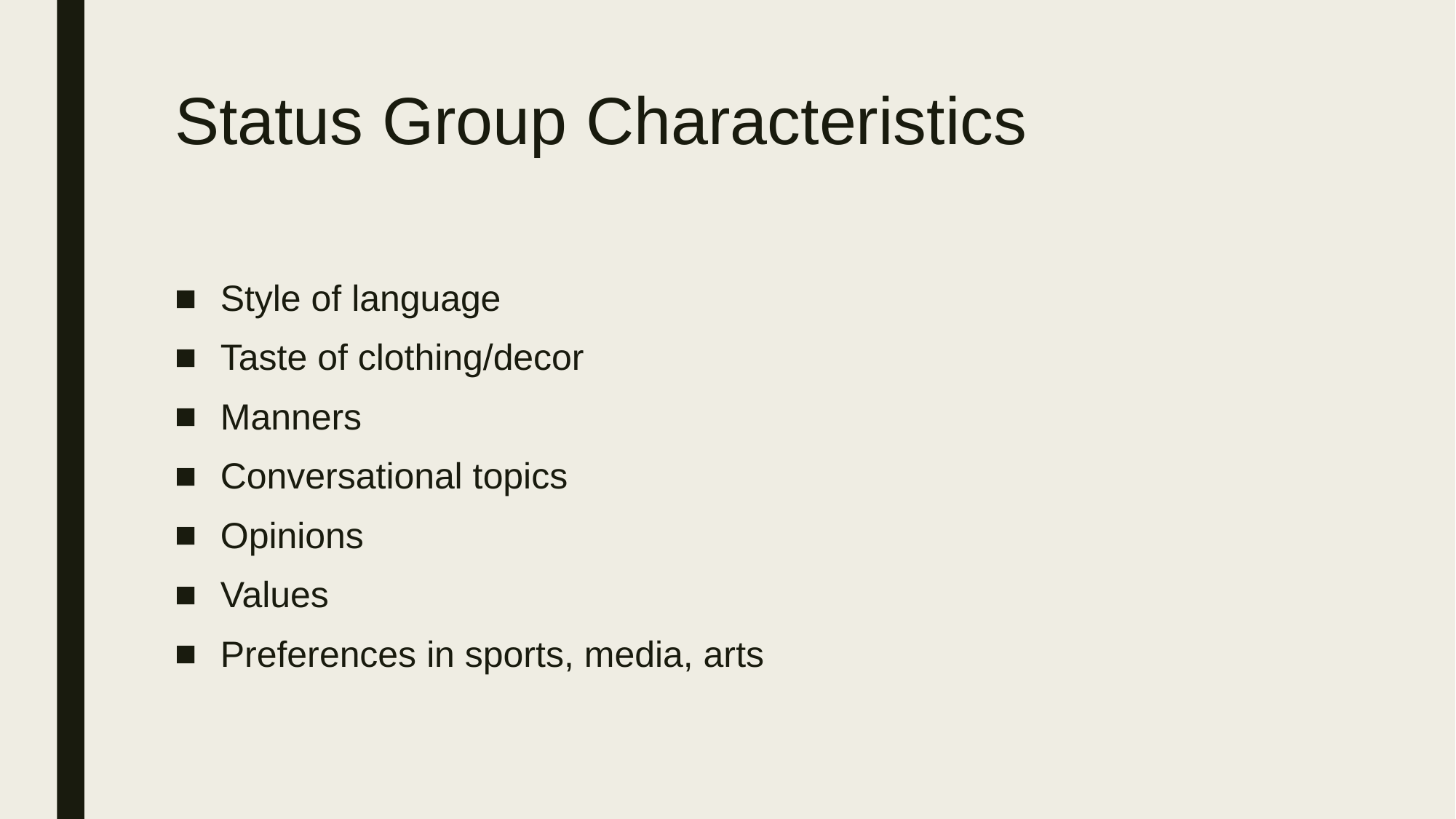

# Status Group Characteristics
Style of language
Taste of clothing/decor
Manners
Conversational topics
Opinions
Values
Preferences in sports, media, arts